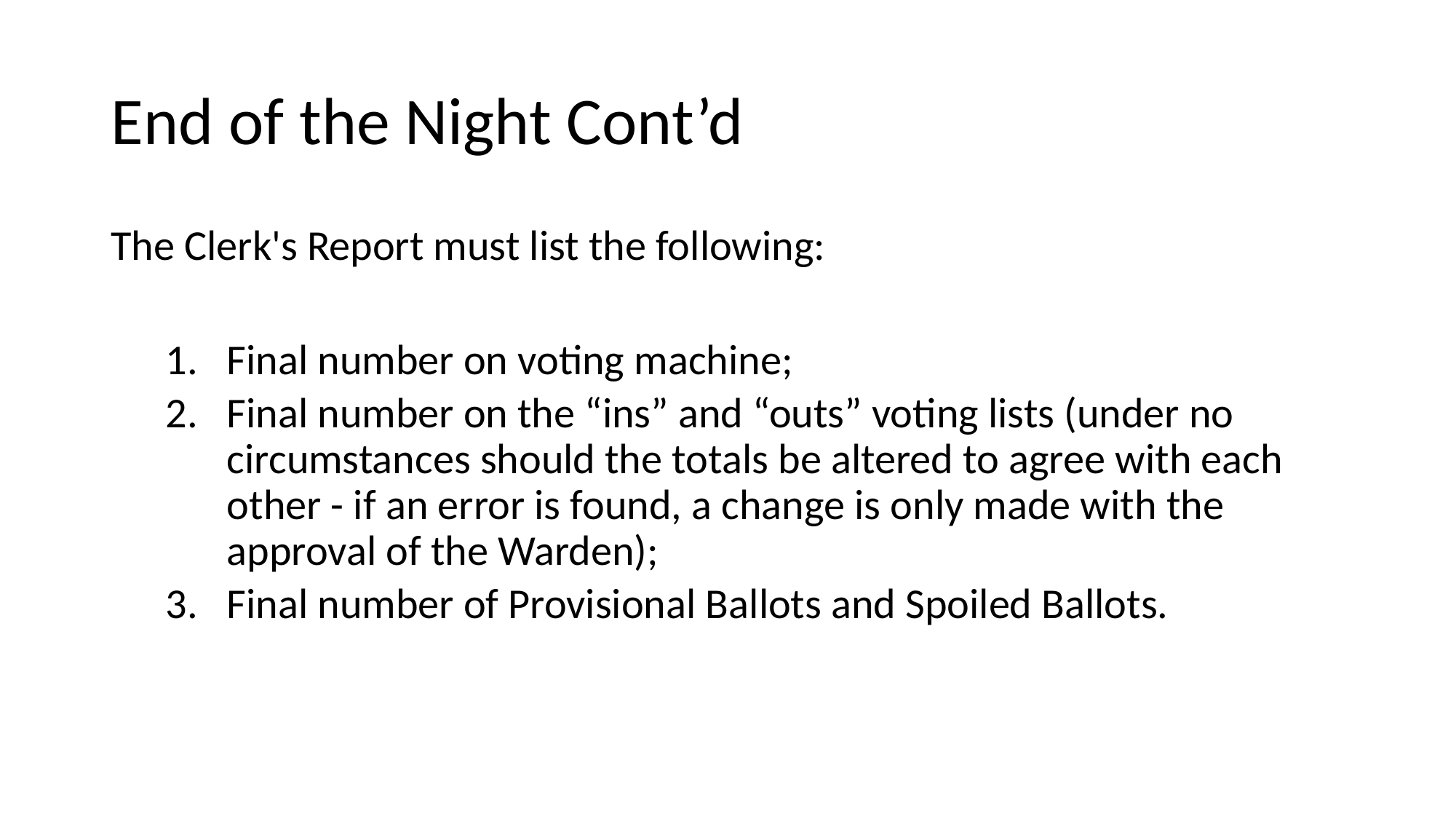

# End of the Night Cont’d
The Clerk's Report must list the following:

Final number on voting machine;
Final number on the “ins” and “outs” voting lists (under no circumstances should the totals be altered to agree with each other - if an error is found, a change is only made with the approval of the Warden);
Final number of Provisional Ballots and Spoiled Ballots.